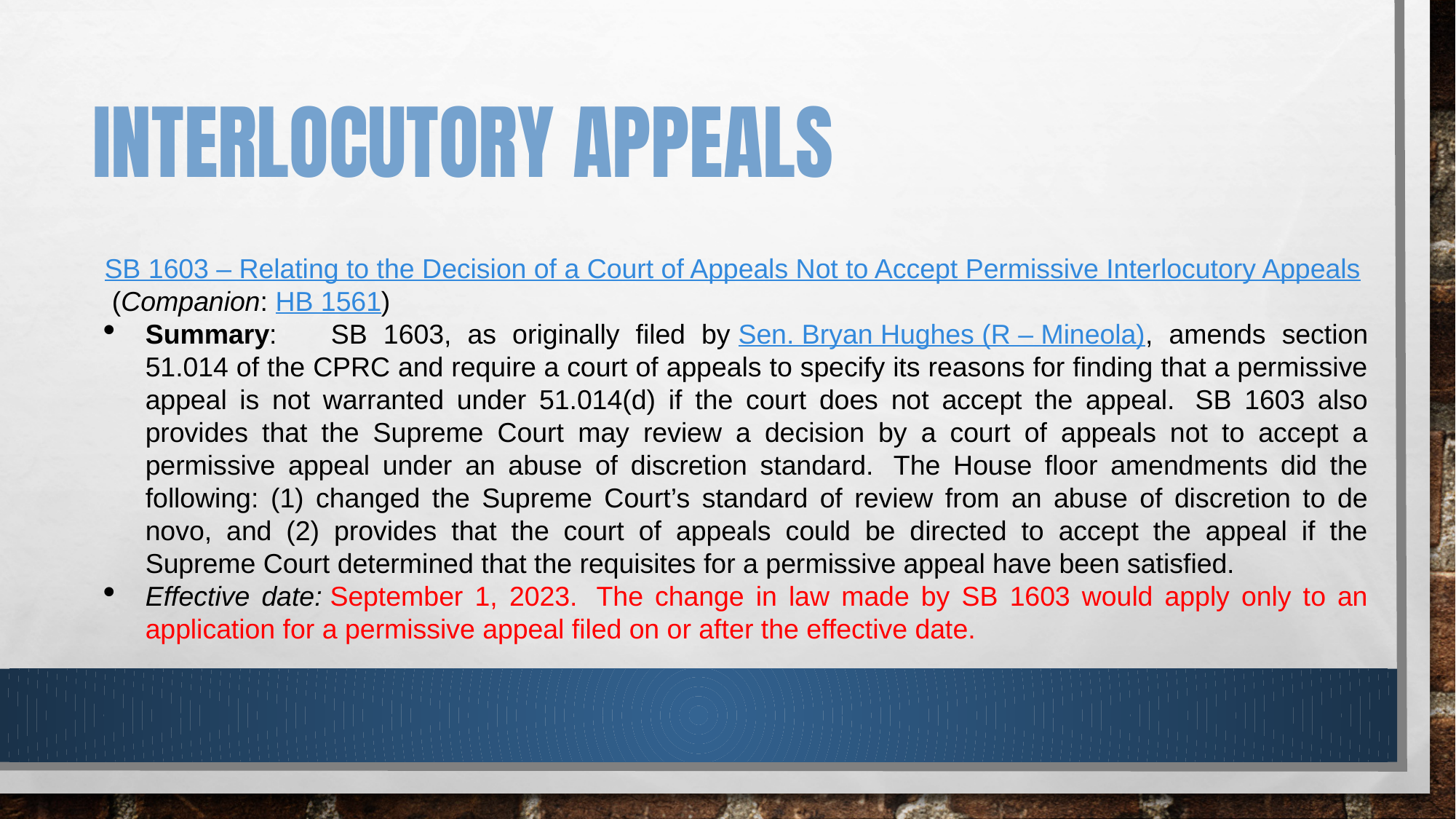

# Interlocutory appeals
SB 1603 – Relating to the Decision of a Court of Appeals Not to Accept Permissive Interlocutory Appeals (Companion: HB 1561)
Summary:      SB 1603, as originally filed by Sen. Bryan Hughes (R – Mineola), amends section 51.014 of the CPRC and require a court of appeals to specify its reasons for finding that a permissive appeal is not warranted under 51.014(d) if the court does not accept the appeal.  SB 1603 also provides that the Supreme Court may review a decision by a court of appeals not to accept a permissive appeal under an abuse of discretion standard.  The House floor amendments did the following: (1) changed the Supreme Court’s standard of review from an abuse of discretion to de novo, and (2) provides that the court of appeals could be directed to accept the appeal if the Supreme Court determined that the requisites for a permissive appeal have been satisfied.
Effective date: September 1, 2023.  The change in law made by SB 1603 would apply only to an application for a permissive appeal filed on or after the effective date.